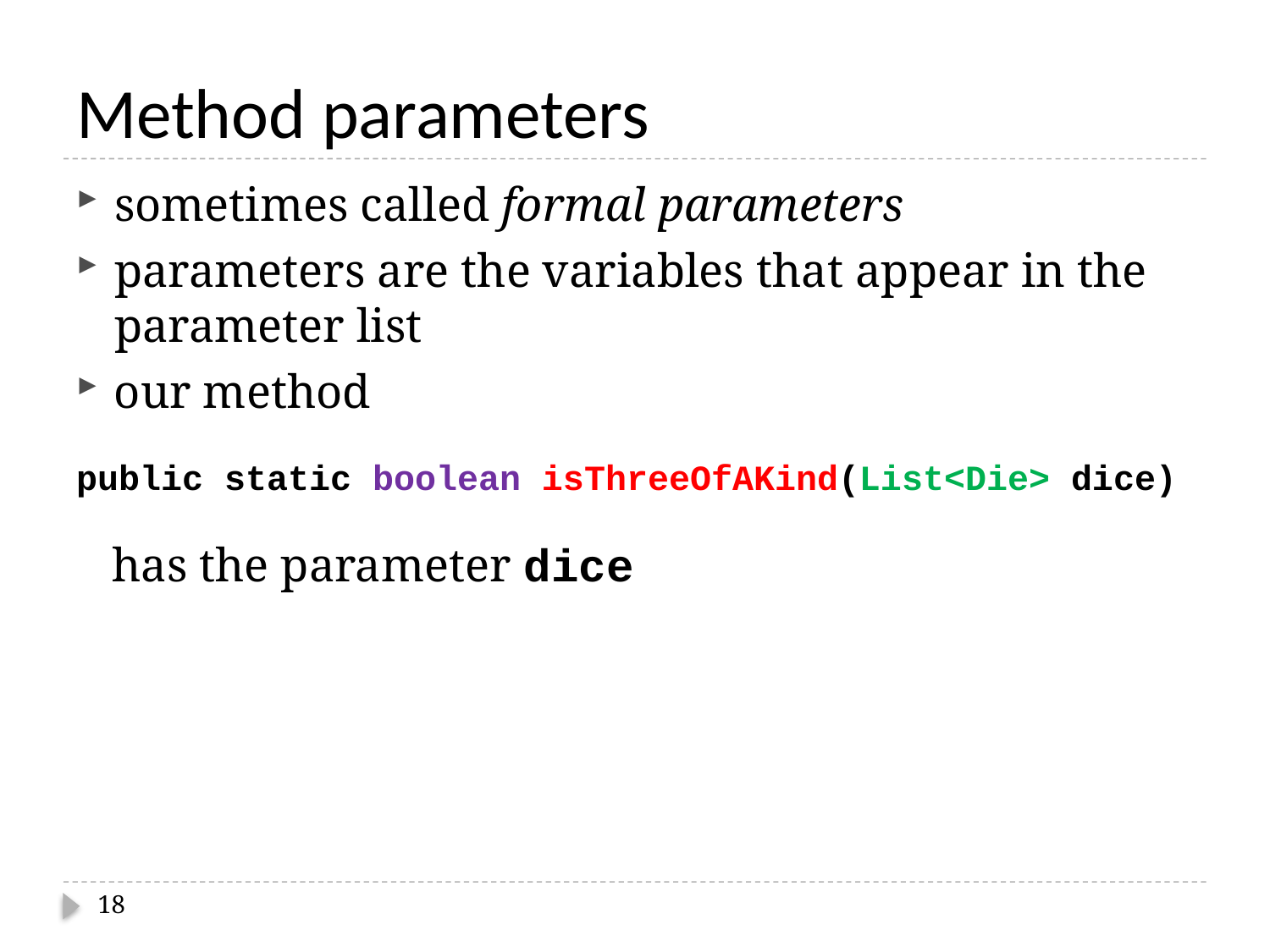

# Method parameters
sometimes called formal parameters
parameters are the variables that appear in the parameter list
our method

public static boolean isThreeOfAKind(List<Die> dice)

   has the parameter dice
18